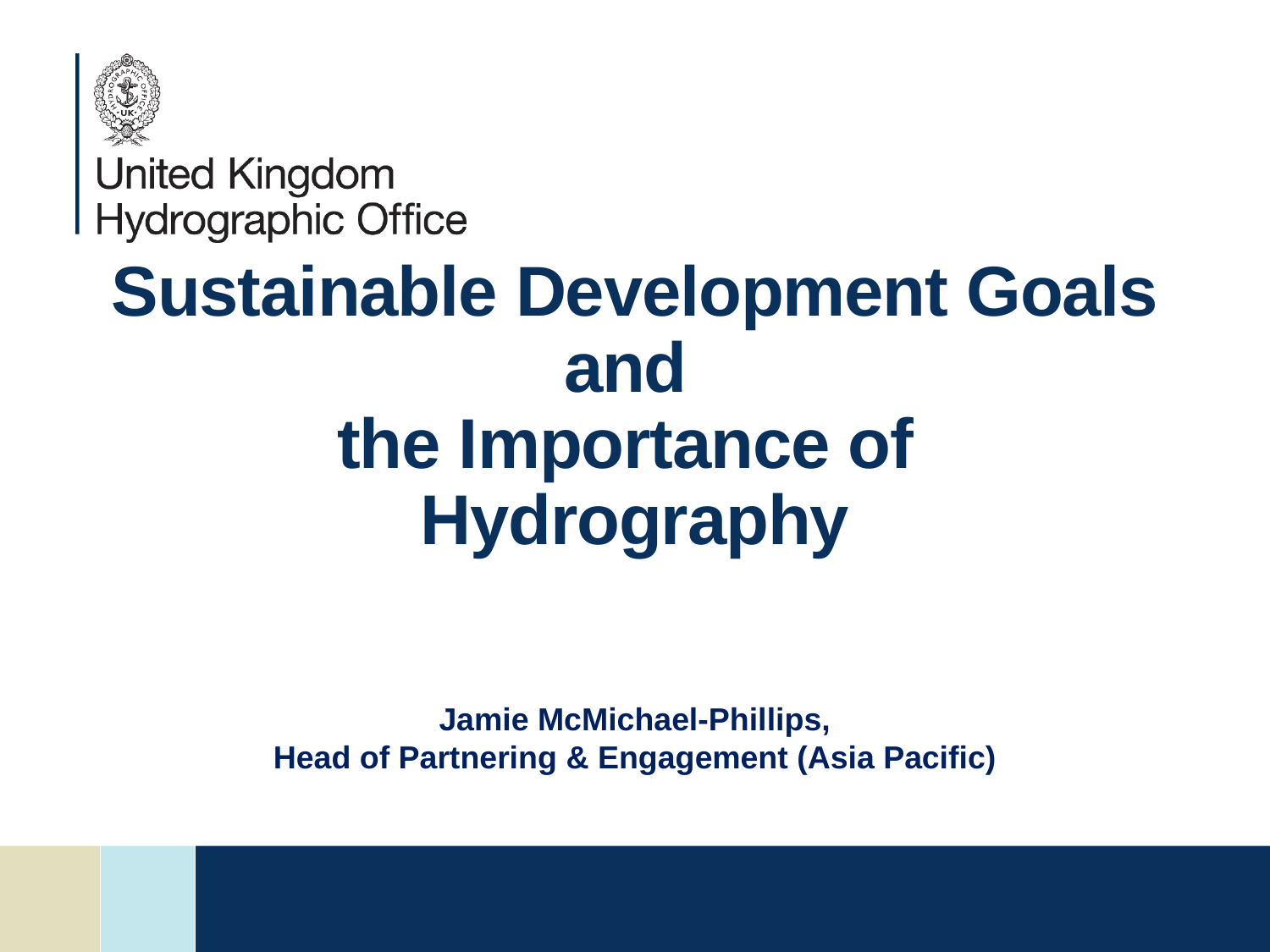

# Sustainable Development Goals and the Importance of Hydrography
Jamie McMichael-Phillips,
Head of Partnering & Engagement (Asia Pacific)